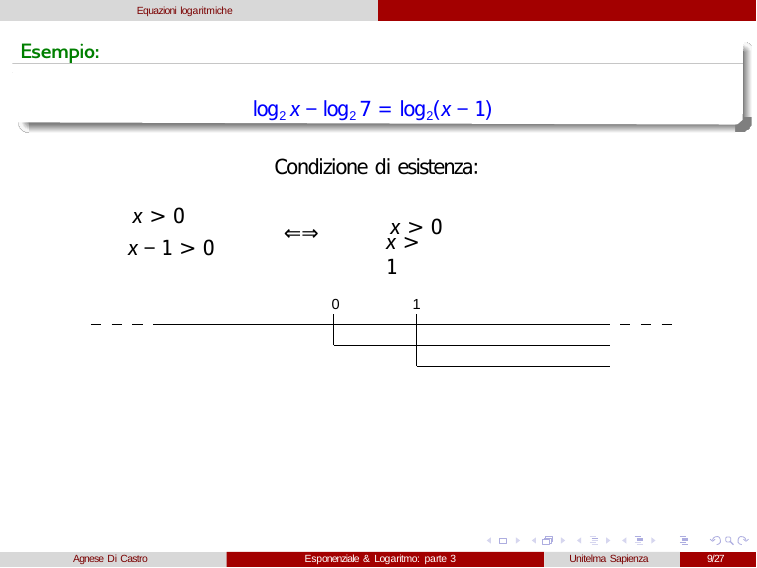

Equazioni logaritmiche
# Esempio:

log2 x − log2 7 = log2(x − 1)

Condizione di esistenza:

 x > 0
 x > 0
x − 1 > 0
⇐⇒
x > 1
0
1

Agnese Di Castro
Esponenziale & Logaritmo: parte 3
Unitelma Sapienza
9/27